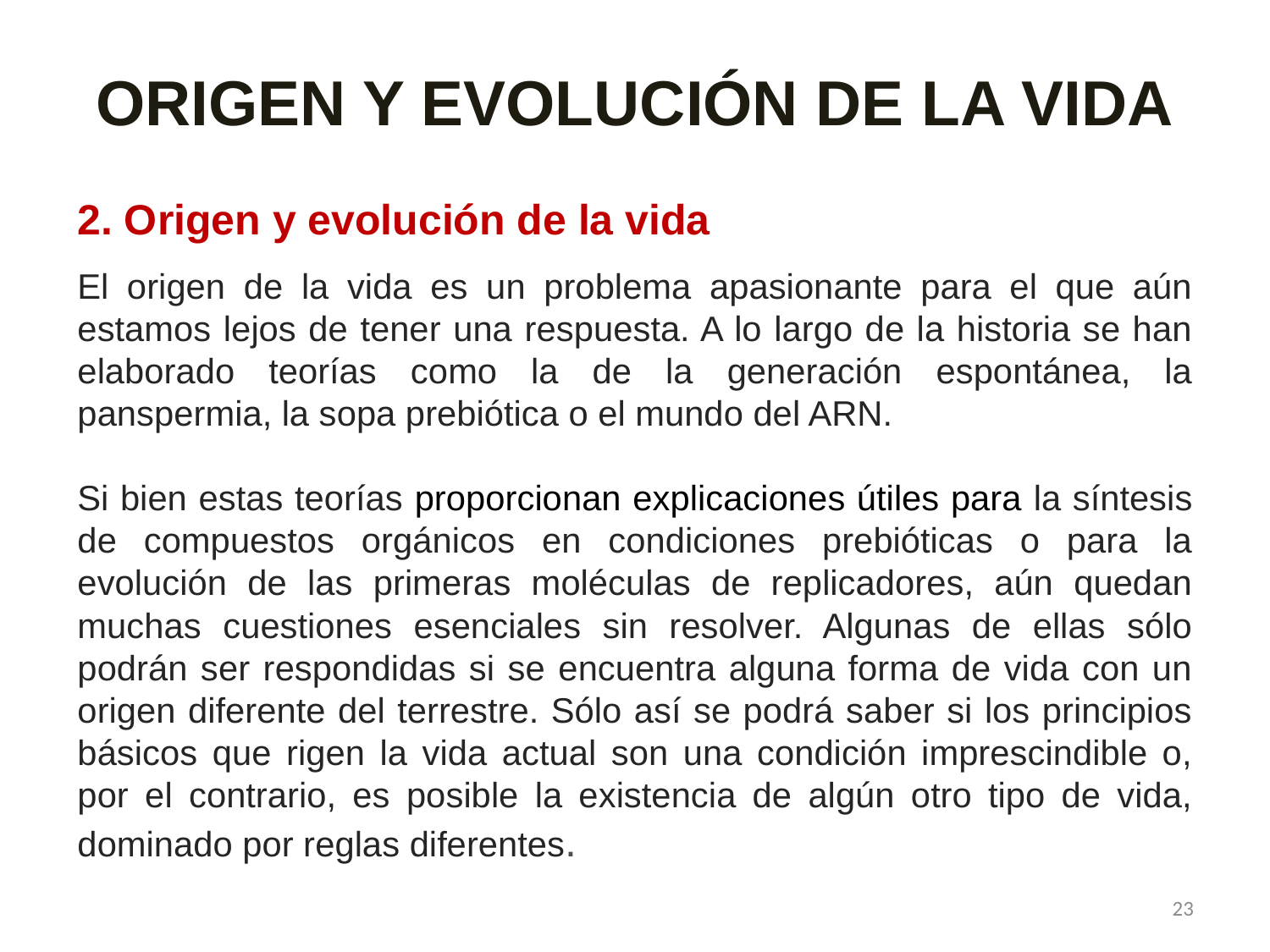

ORIGEN Y EVOLUCIÓN DE LA VIDA
2. Origen y evolución de la vida

El origen de la vida es un problema apasionante para el que aún estamos lejos de tener una respuesta. A lo largo de la historia se han elaborado teorías como la de la generación espontánea, la panspermia, la sopa prebiótica o el mundo del ARN.

Si bien estas teorías proporcionan explicaciones útiles para la síntesis de compuestos orgánicos en condiciones prebióticas o para la evolución de las primeras moléculas de replicadores, aún quedan muchas cuestiones esenciales sin resolver. Algunas de ellas sólo podrán ser respondidas si se encuentra alguna forma de vida con un origen diferente del terrestre. Sólo así se podrá saber si los principios básicos que rigen la vida actual son una condición imprescindible o, por el contrario, es posible la existencia de algún otro tipo de vida, dominado por reglas diferentes.
23